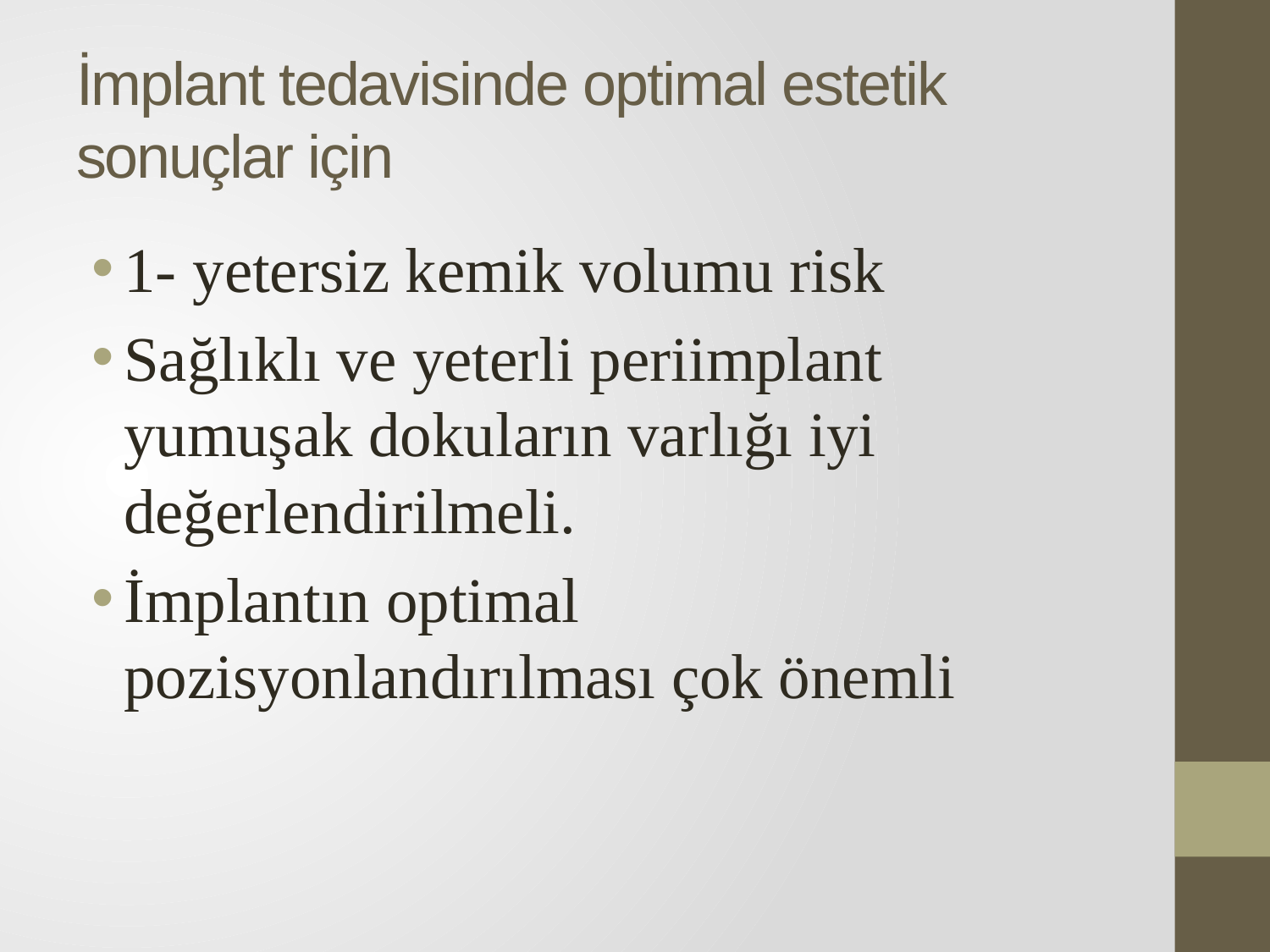

# İmplant tedavisinde optimal estetik sonuçlar için
1- yetersiz kemik volumu risk
Sağlıklı ve yeterli periimplant yumuşak dokuların varlığı iyi değerlendirilmeli.
İmplantın optimal pozisyonlandırılması çok önemli